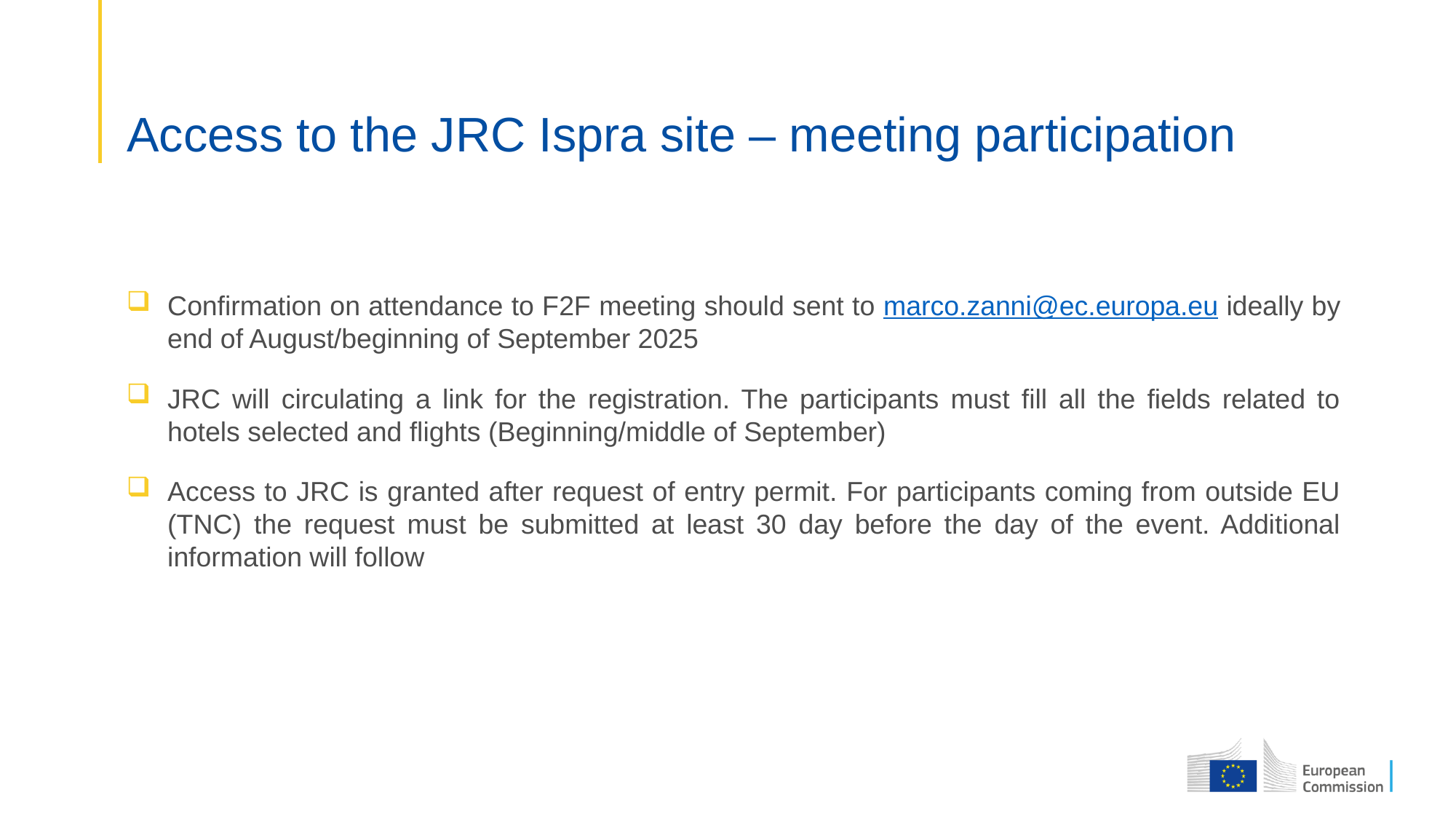

# Access to the JRC Ispra site – meeting participation
Confirmation on attendance to F2F meeting should sent to marco.zanni@ec.europa.eu ideally by end of August/beginning of September 2025
JRC will circulating a link for the registration. The participants must fill all the fields related to hotels selected and flights (Beginning/middle of September)
Access to JRC is granted after request of entry permit. For participants coming from outside EU (TNC) the request must be submitted at least 30 day before the day of the event. Additional information will follow